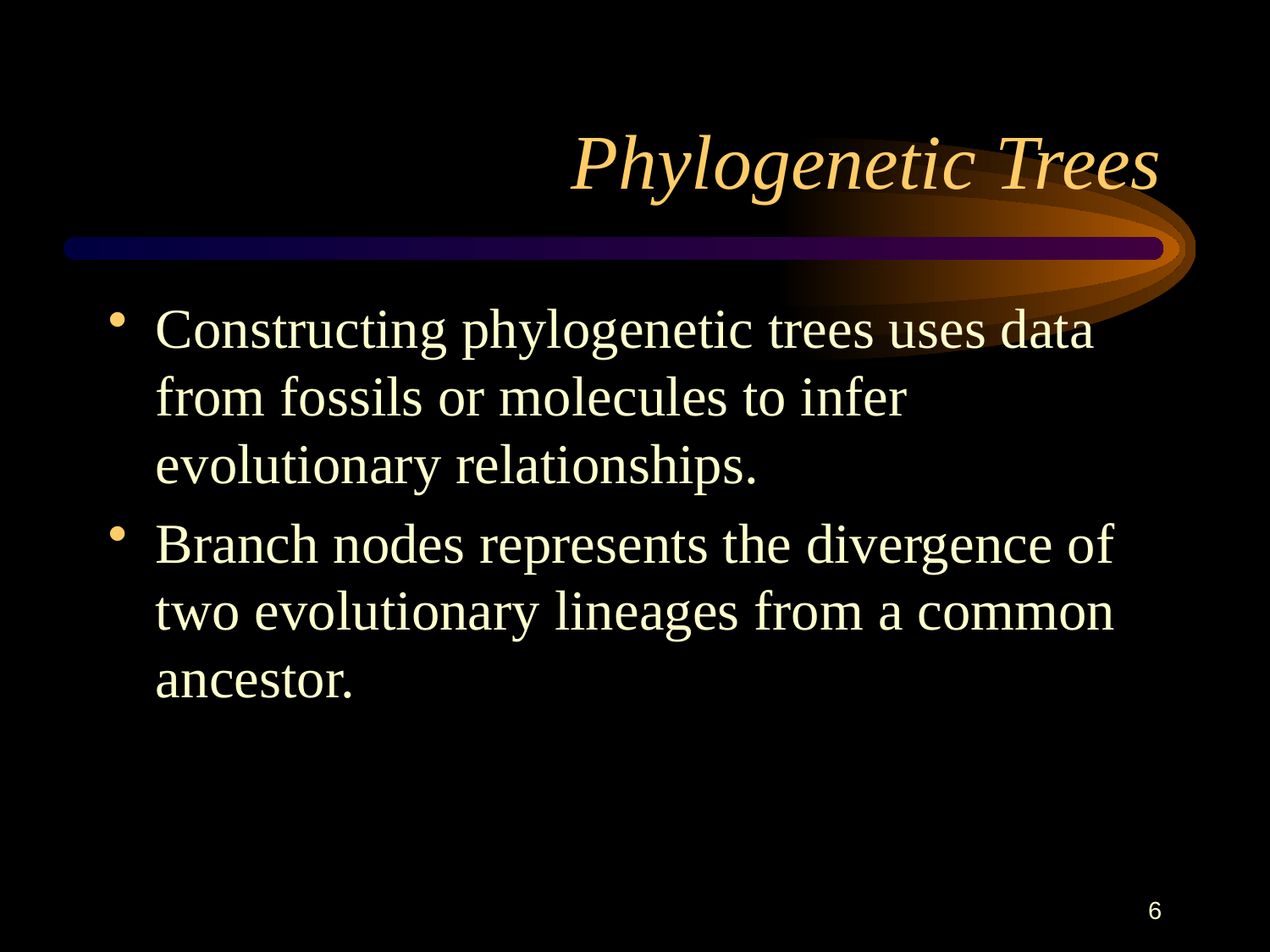

# Phylogenetic Trees
Constructing phylogenetic trees uses data from fossils or molecules to infer evolutionary relationships.
Branch nodes represents the divergence of two evolutionary lineages from a common ancestor.
6